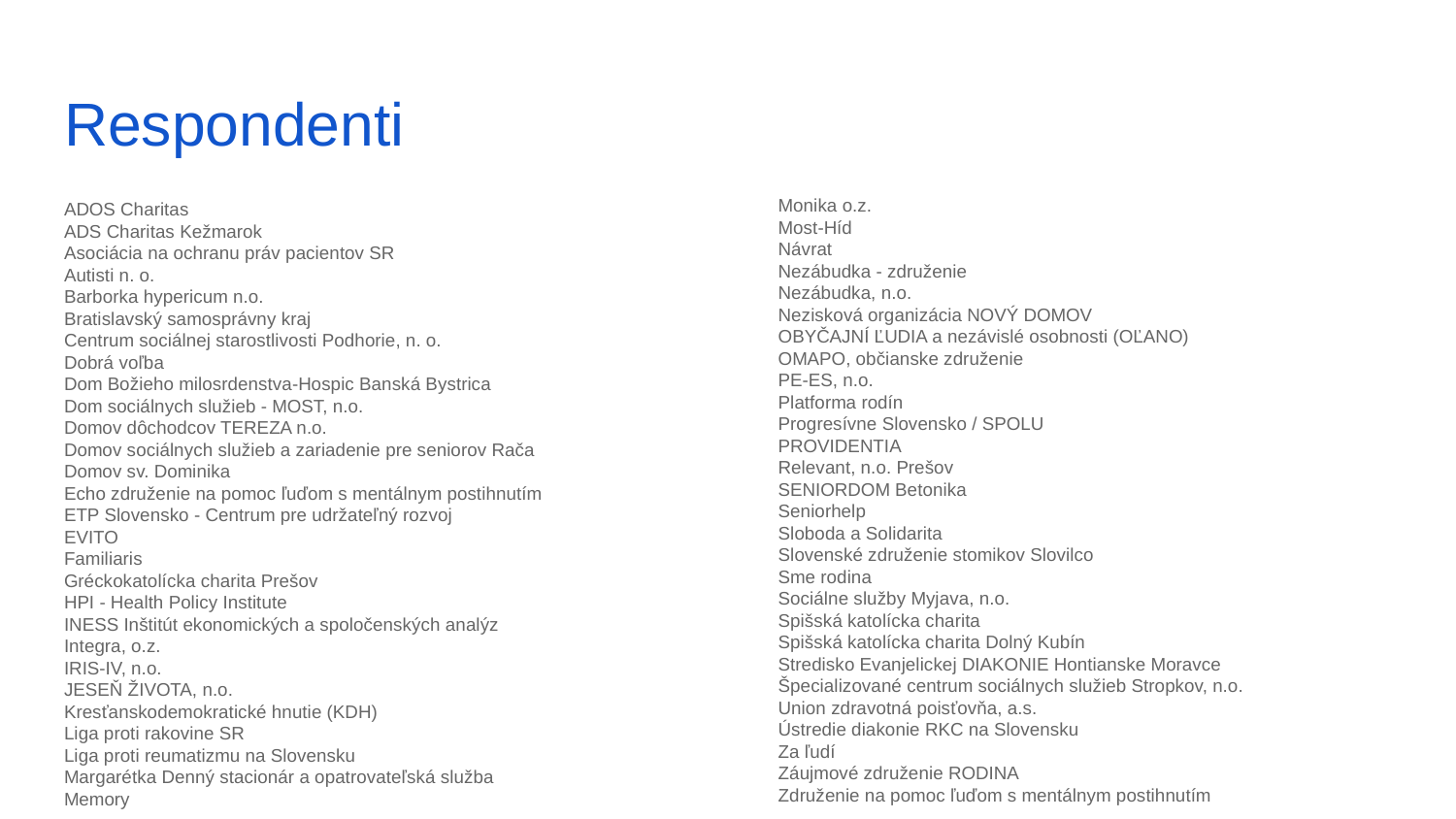

# Respondenti
Monika o.z.
Most-Híd
Návrat
Nezábudka - združenie
Nezábudka, n.o.
Nezisková organizácia NOVÝ DOMOV
OBYČAJNÍ ĽUDIA a nezávislé osobnosti (OĽANO)
OMAPO, občianske združenie
PE-ES, n.o.
Platforma rodín
Progresívne Slovensko / SPOLU
PROVIDENTIA
Relevant, n.o. Prešov
SENIORDOM Betonika
Seniorhelp
Sloboda a Solidarita
Slovenské združenie stomikov Slovilco
Sme rodina
Sociálne služby Myjava, n.o.
Spišská katolícka charita
Spišská katolícka charita Dolný Kubín
Stredisko Evanjelickej DIAKONIE Hontianske Moravce
Špecializované centrum sociálnych služieb Stropkov, n.o.
Union zdravotná poisťovňa, a.s.
Ústredie diakonie RKC na Slovensku
Za ľudí
Záujmové združenie RODINA
Združenie na pomoc ľuďom s mentálnym postihnutím

ADOS Charitas
ADS Charitas Kežmarok
Asociácia na ochranu práv pacientov SR
Autisti n. o.
Barborka hypericum n.o.
Bratislavský samosprávny kraj
Centrum sociálnej starostlivosti Podhorie, n. o.
Dobrá voľba
Dom Božieho milosrdenstva-Hospic Banská Bystrica
Dom sociálnych služieb - MOST, n.o.
Domov dôchodcov TEREZA n.o.
Domov sociálnych služieb a zariadenie pre seniorov Rača
Domov sv. Dominika
Echo združenie na pomoc ľuďom s mentálnym postihnutím
ETP Slovensko - Centrum pre udržateľný rozvoj
EVITO
Familiaris
Gréckokatolícka charita Prešov
HPI - Health Policy Institute
INESS Inštitút ekonomických a spoločenských analýz
Integra, o.z.
IRIS-IV, n.o.
JESEŇ ŽIVOTA, n.o.
Kresťanskodemokratické hnutie (KDH)
Liga proti rakovine SR
Liga proti reumatizmu na Slovensku
Margarétka Denný stacionár a opatrovateľská služba
Memory